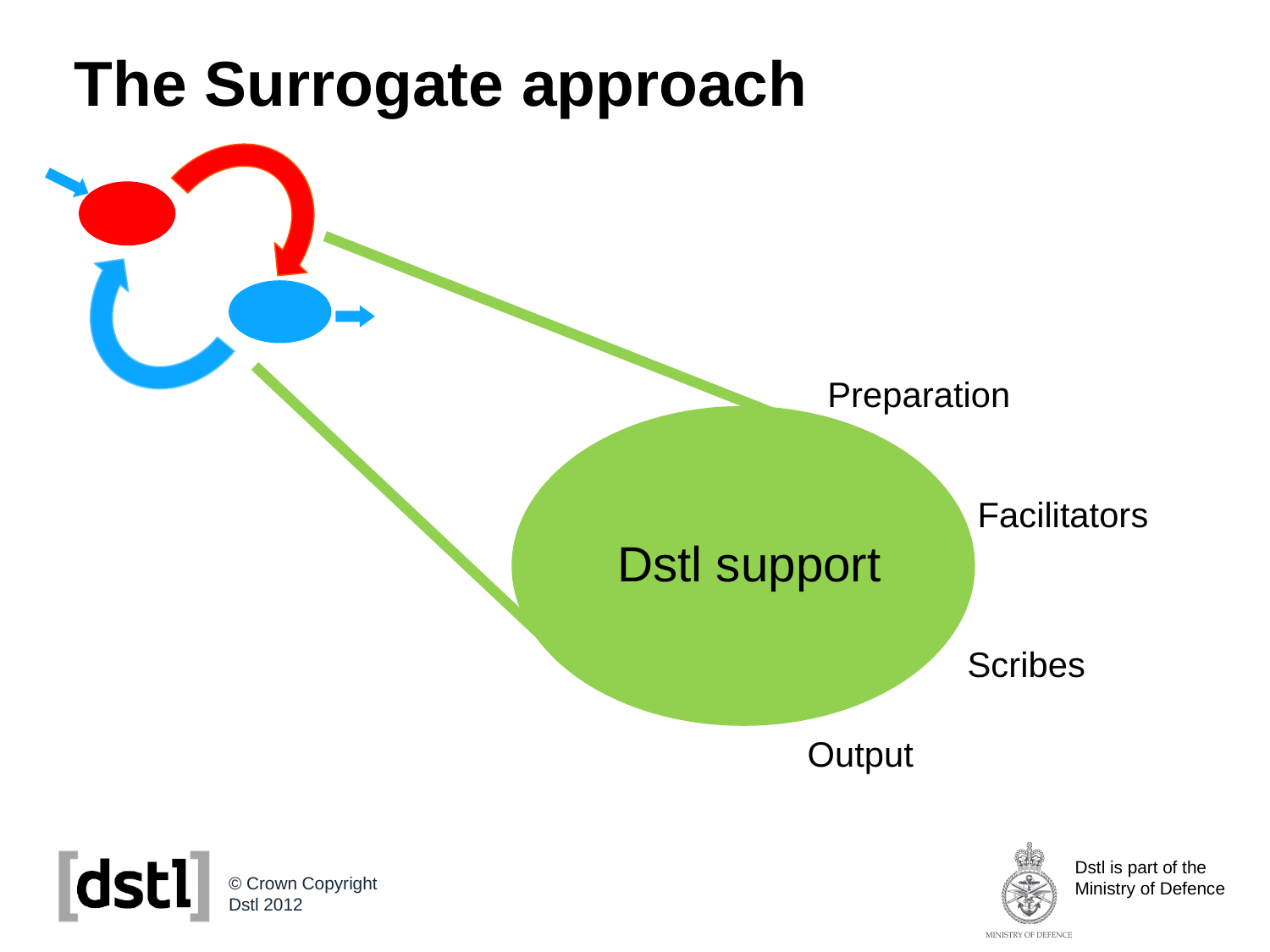

# The Surrogate approach

Preparation

Facilitators
Dstl support
Scribes
Output